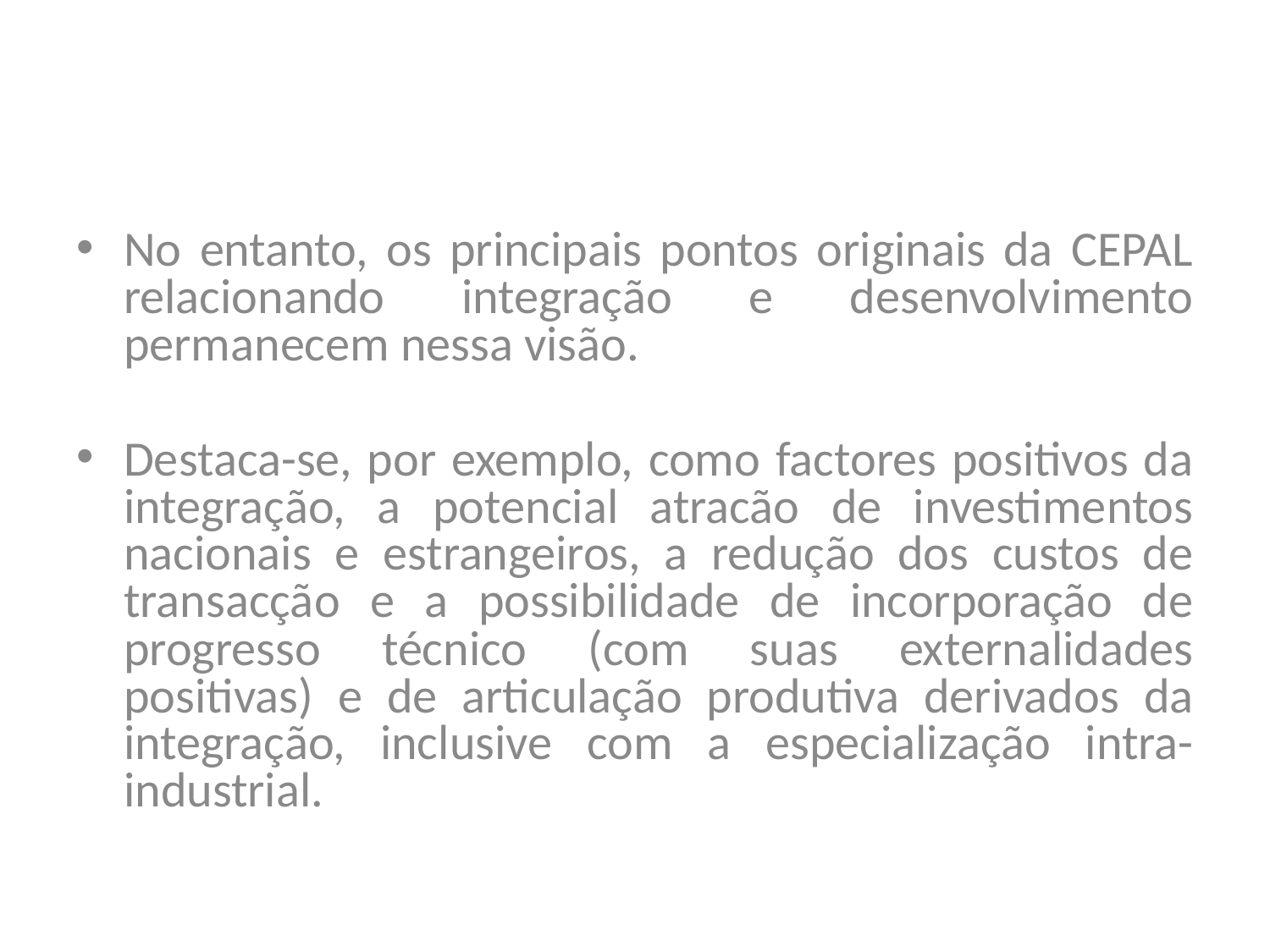

No entanto, os principais pontos originais da CEPAL relacionando integração e desenvolvimento permanecem nessa visão.

Destaca-se, por exemplo, como factores positivos da integração, a potencial atracão de investimentos nacionais e estrangeiros, a redução dos custos de transacção e a possibilidade de incorporação de progresso técnico (com suas externalidades positivas) e de articulação produtiva derivados da integração, inclusive com a especialização intra-industrial.